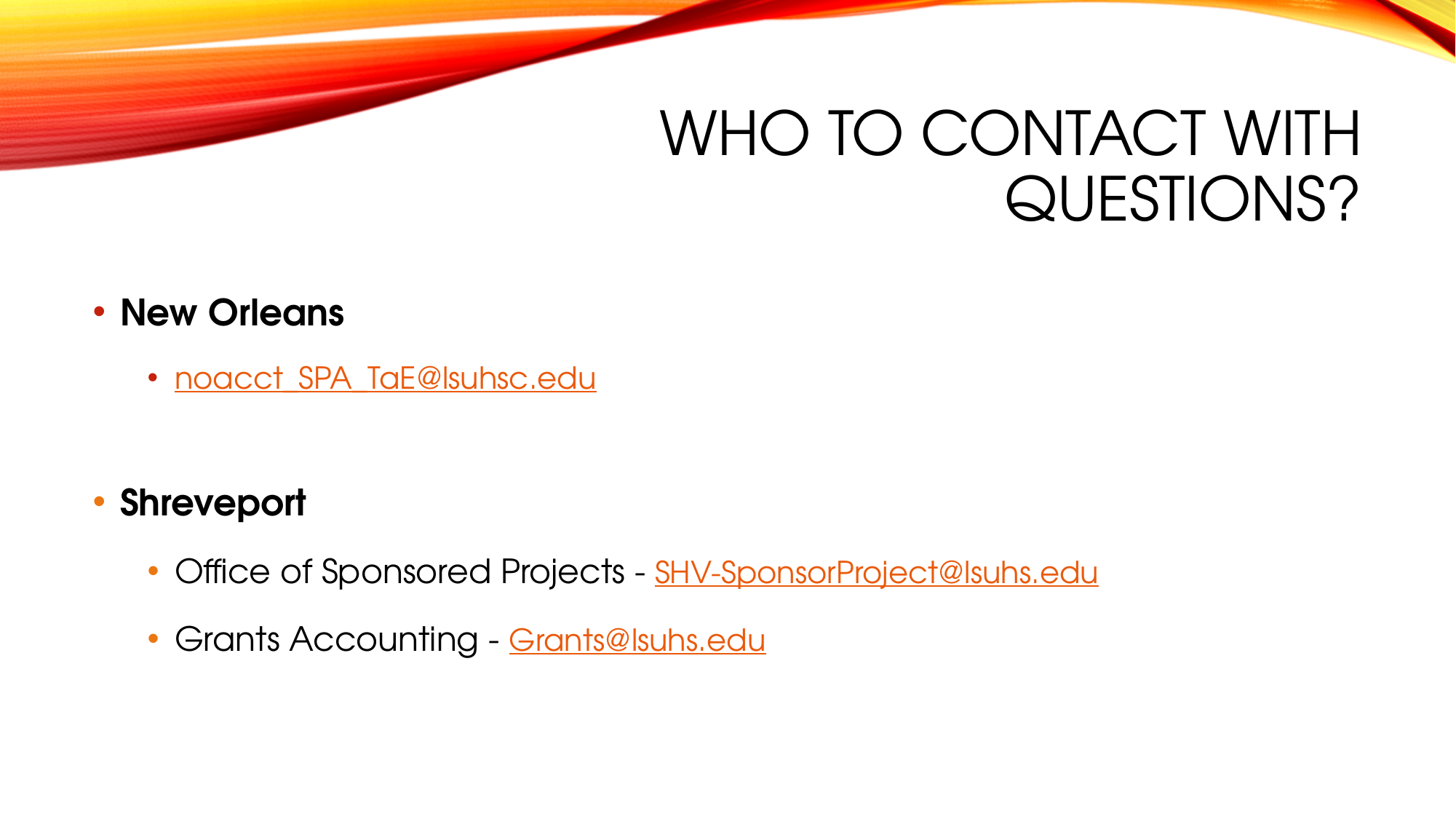

# Who to Contact with Questions?
New Orleans
noacct_SPA_TaE@lsuhsc.edu

Shreveport
Office of Sponsored Projects - SHV-SponsorProject@lsuhs.edu
Grants Accounting - Grants@lsuhs.edu